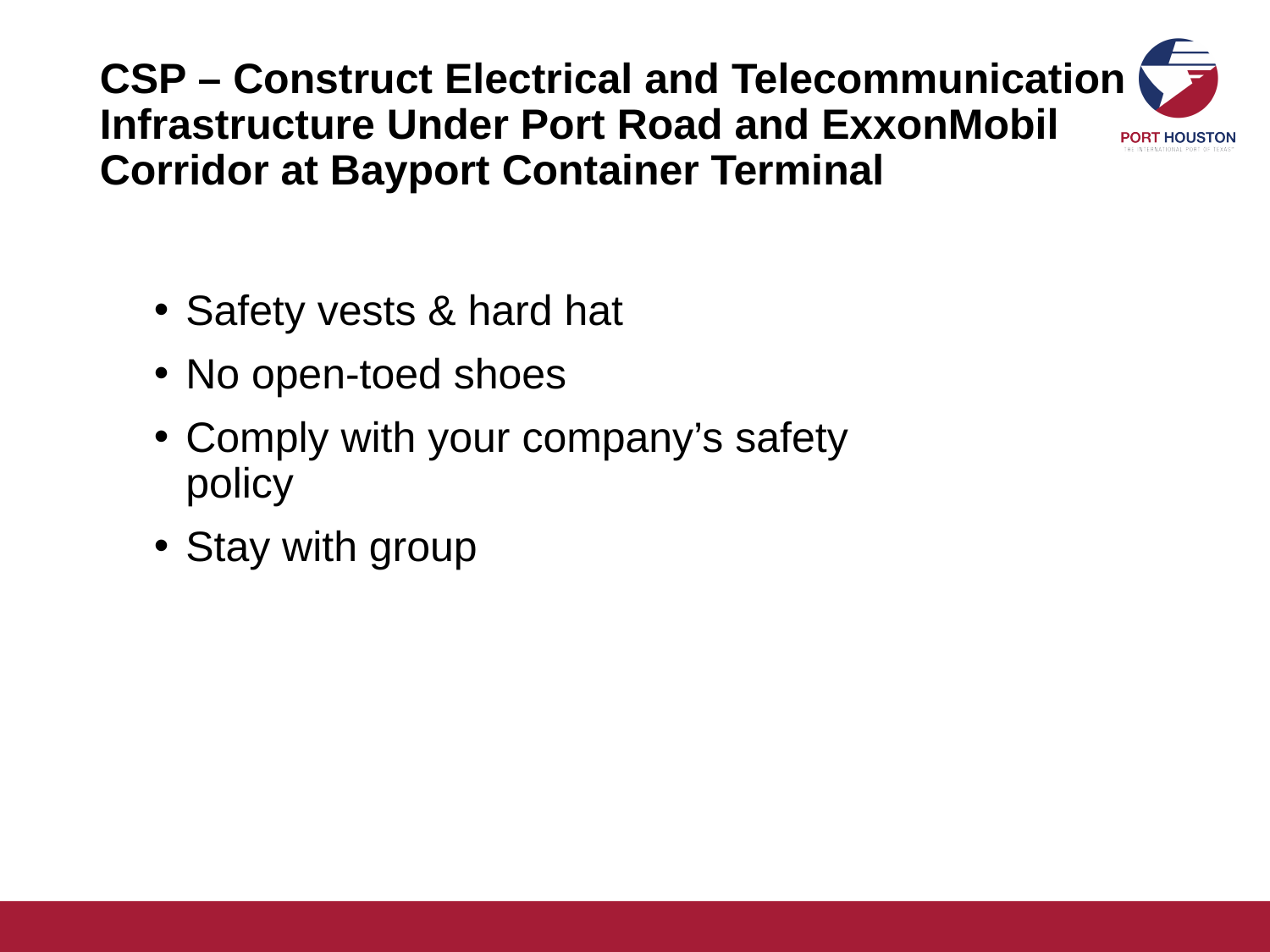

# CSP – Construct Electrical and Telecommunication Infrastructure Under Port Road and ExxonMobil Corridor at Bayport Container Terminal

Safety vests & hard hat
No open-toed shoes
Comply with your company’s safety policy
Stay with group